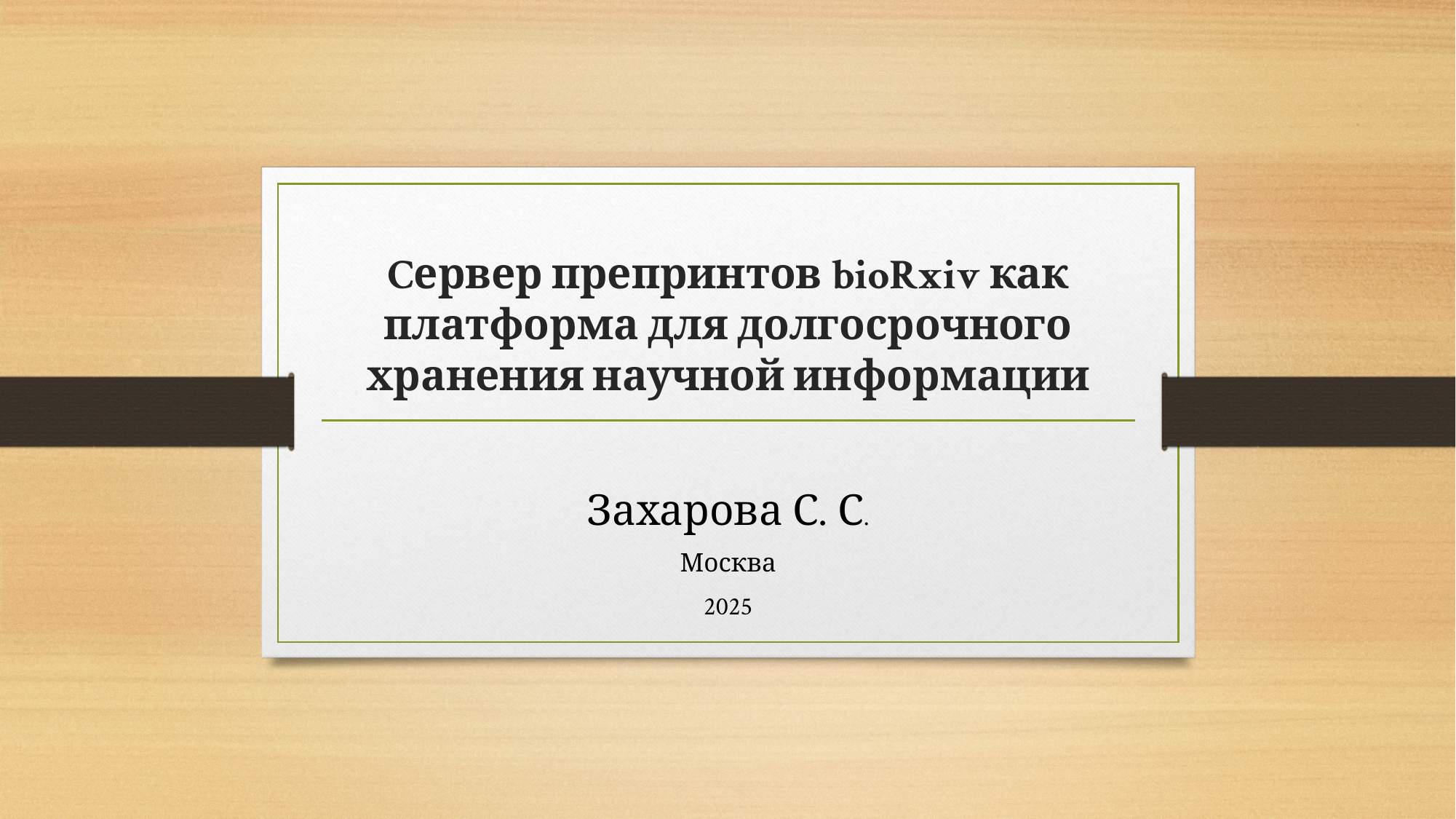

# Cервер препринтов bioRxiv как платформа для долгосрочного хранения научной информации
Захарова С. С.
Москва
2025